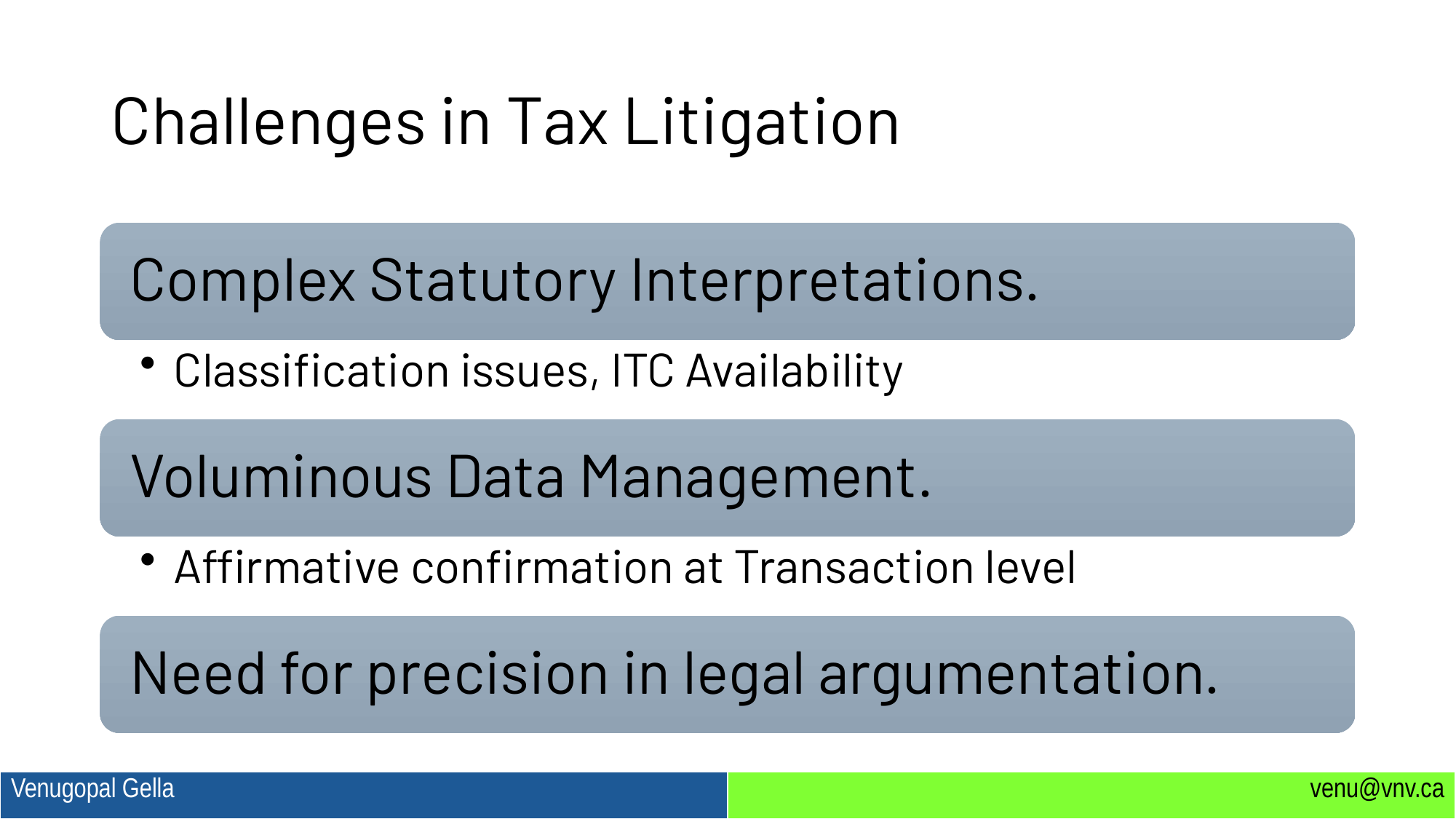

# Challenges in Tax Litigation
Complex Statutory Interpretations.
Classification issues, ITC Availability
Voluminous Data Management.
Affirmative confirmation at Transaction level
Need for precision in legal argumentation.